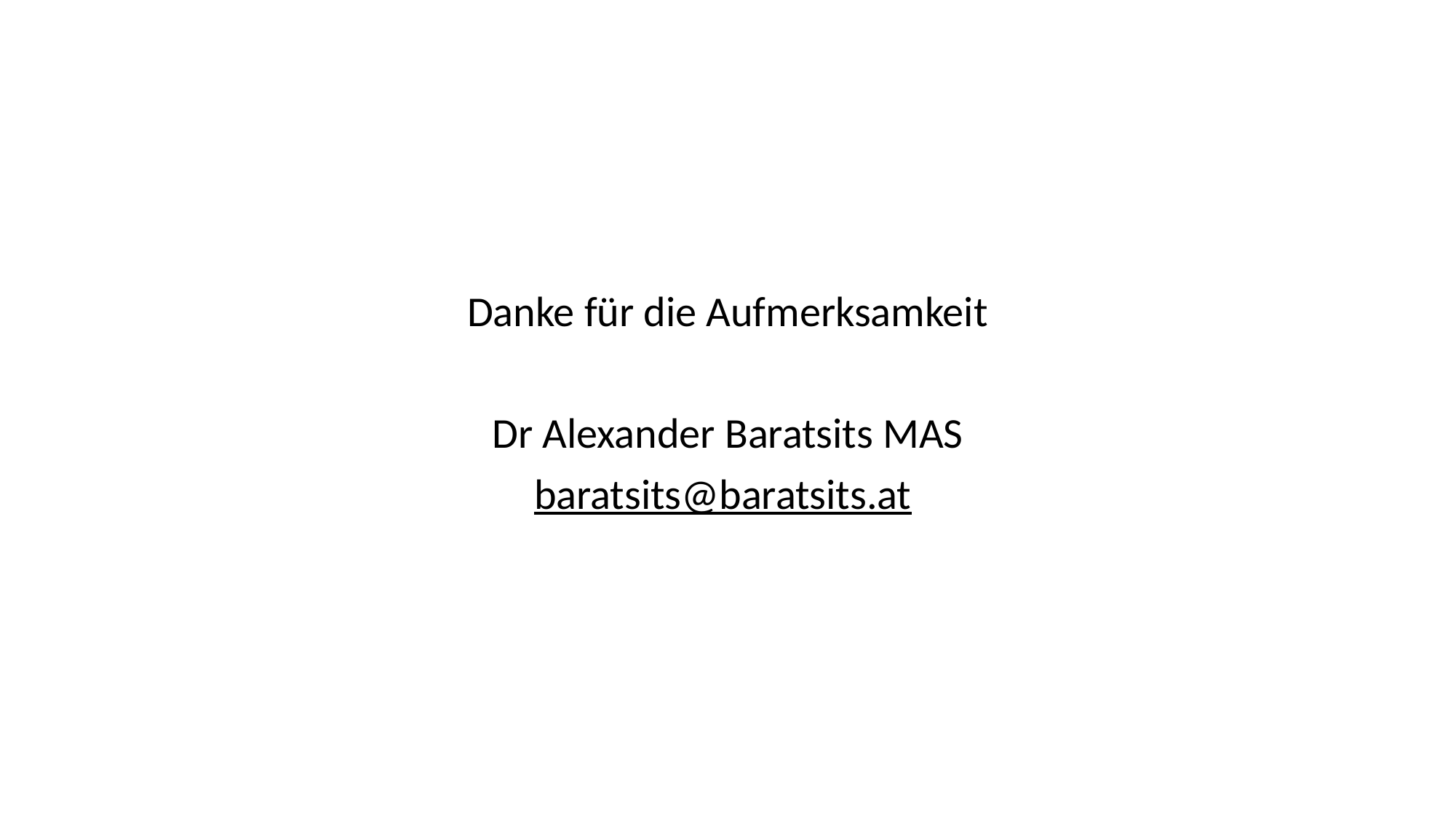

#

Danke für die Aufmerksamkeit

Dr Alexander Baratsits MAS
baratsits@baratsits.at